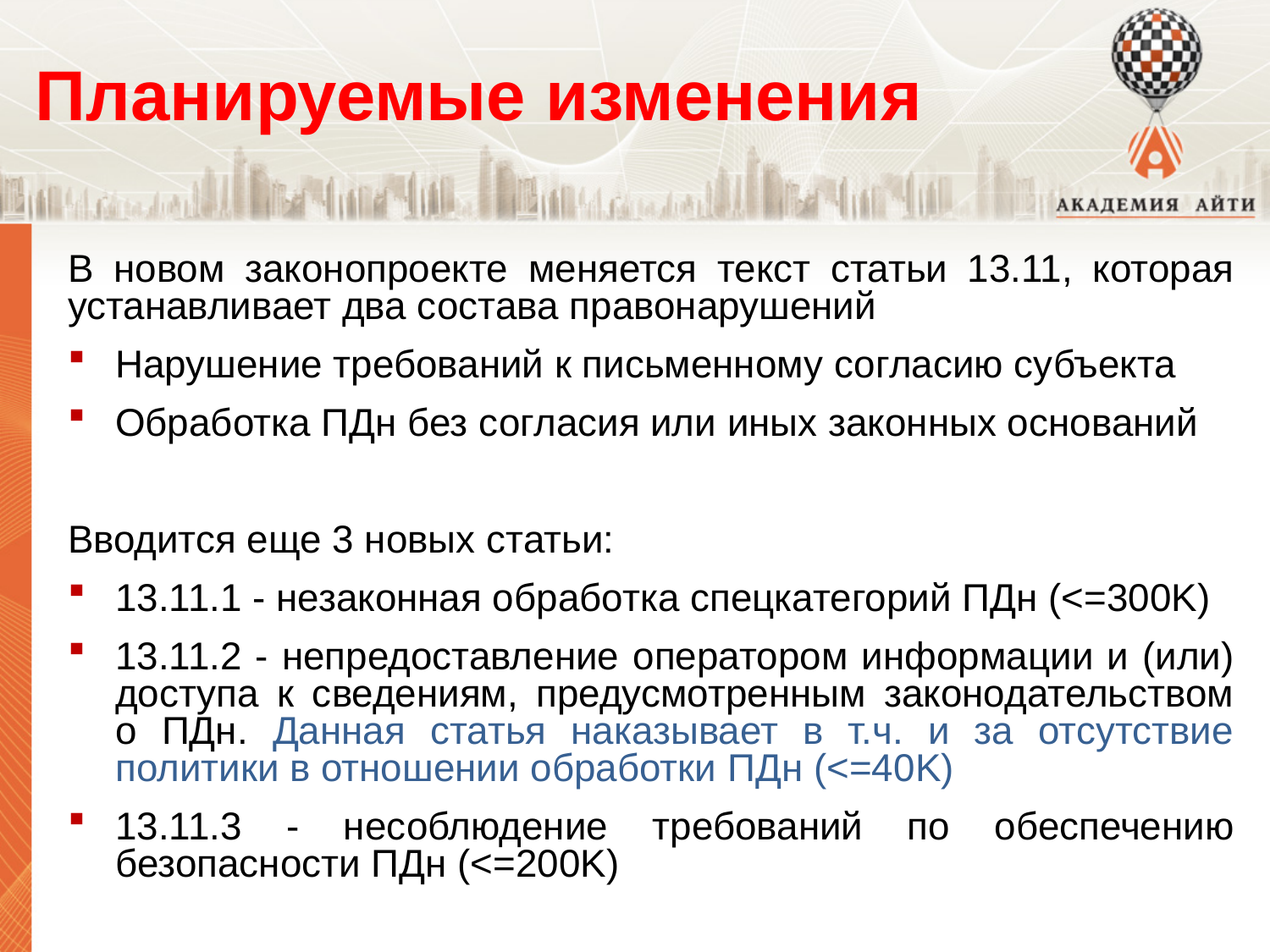

Планируемые изменения
В новом законопроекте меняется текст статьи 13.11, которая устанавливает два состава правонарушений
Нарушение требований к письменному согласию субъекта
Обработка ПДн без согласия или иных законных оснований

Вводится еще 3 новых статьи:
13.11.1 - незаконная обработка спецкатегорий ПДн (<=300K)
13.11.2 - непредоставление оператором информации и (или) доступа к сведениям, предусмотренным законодательством о ПДн. Данная статья наказывает в т.ч. и за отсутствие политики в отношении обработки ПДн (<=40K)
13.11.3 - несоблюдение требований по обеспечению безопасности ПДн (<=200K)